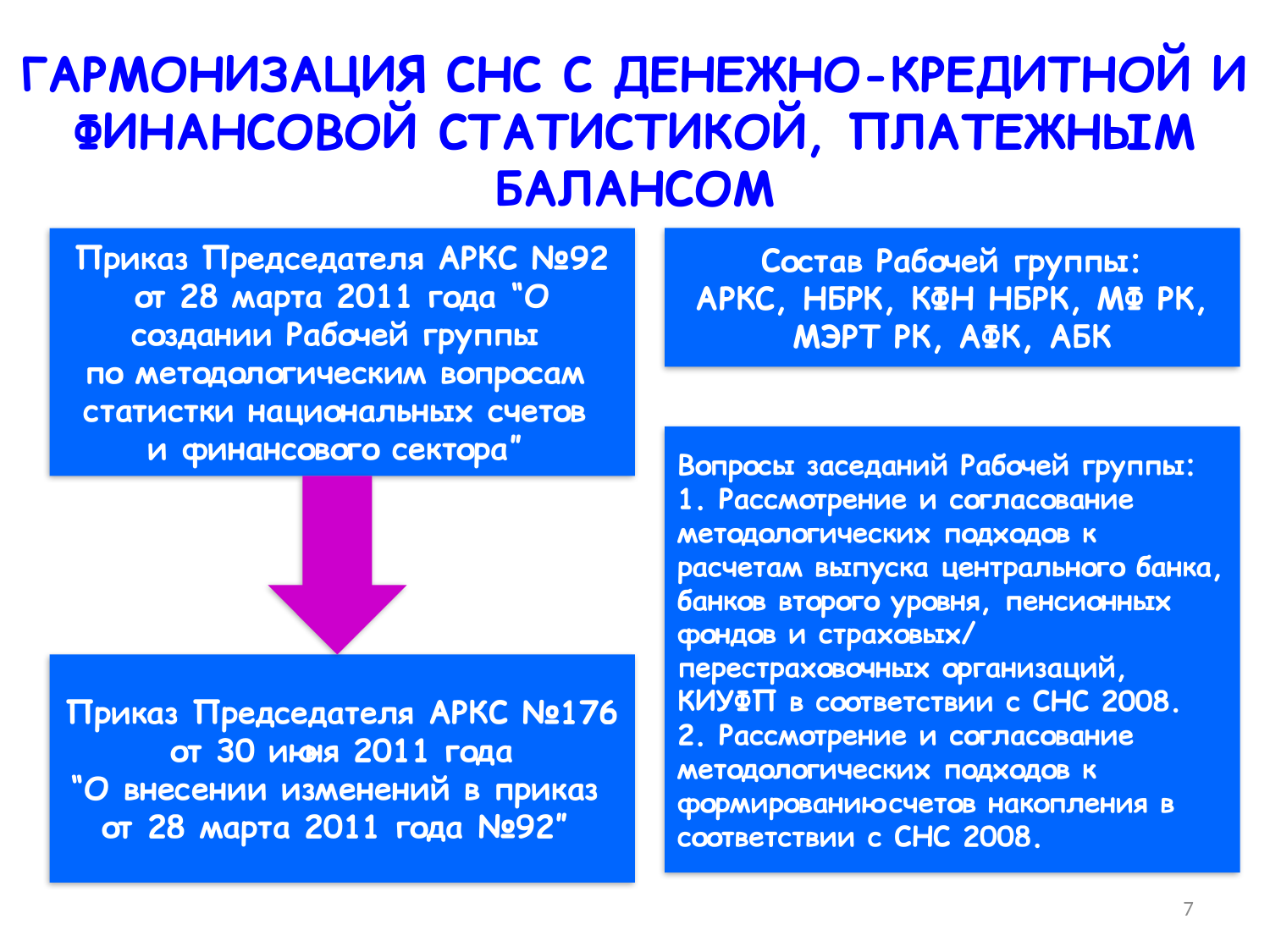

ГАРМОНИЗАЦИЯ СНС С ДЕНЕЖНО-КРЕДИТНОЙ И ФИНАНСОВОЙ СТАТИСТИКОЙ, ПЛАТЕЖНЫМ БАЛАНСОМ

Приказ Председателя АРКС №92 от 28 марта 2011 года “О создании Рабочей группы
по методологическим вопросам
статистки национальных счетов
и финансового сектора”

Состав Рабочей группы:
АРКС, НБРК, КФН НБРК, МФ РК,
МЭРТ РК, АФК, АБК
Вопросы заседаний Рабочей группы:
1. Рассмотрение и согласование методологических подходов к расчетам выпуска центрального банка, банков второго уровня, пенсионных фондов и страховых/ перестраховочных организаций, КИУФП в соответствии с СНС 2008.
2. Рассмотрение и согласование методологических подходов к формированию счетов накопления в соответствии с СНС 2008.

Приказ Председателя АРКС №176 от 30 июня 2011 года
“О внесении изменений в приказ
от 28 марта 2011 года №92”
7